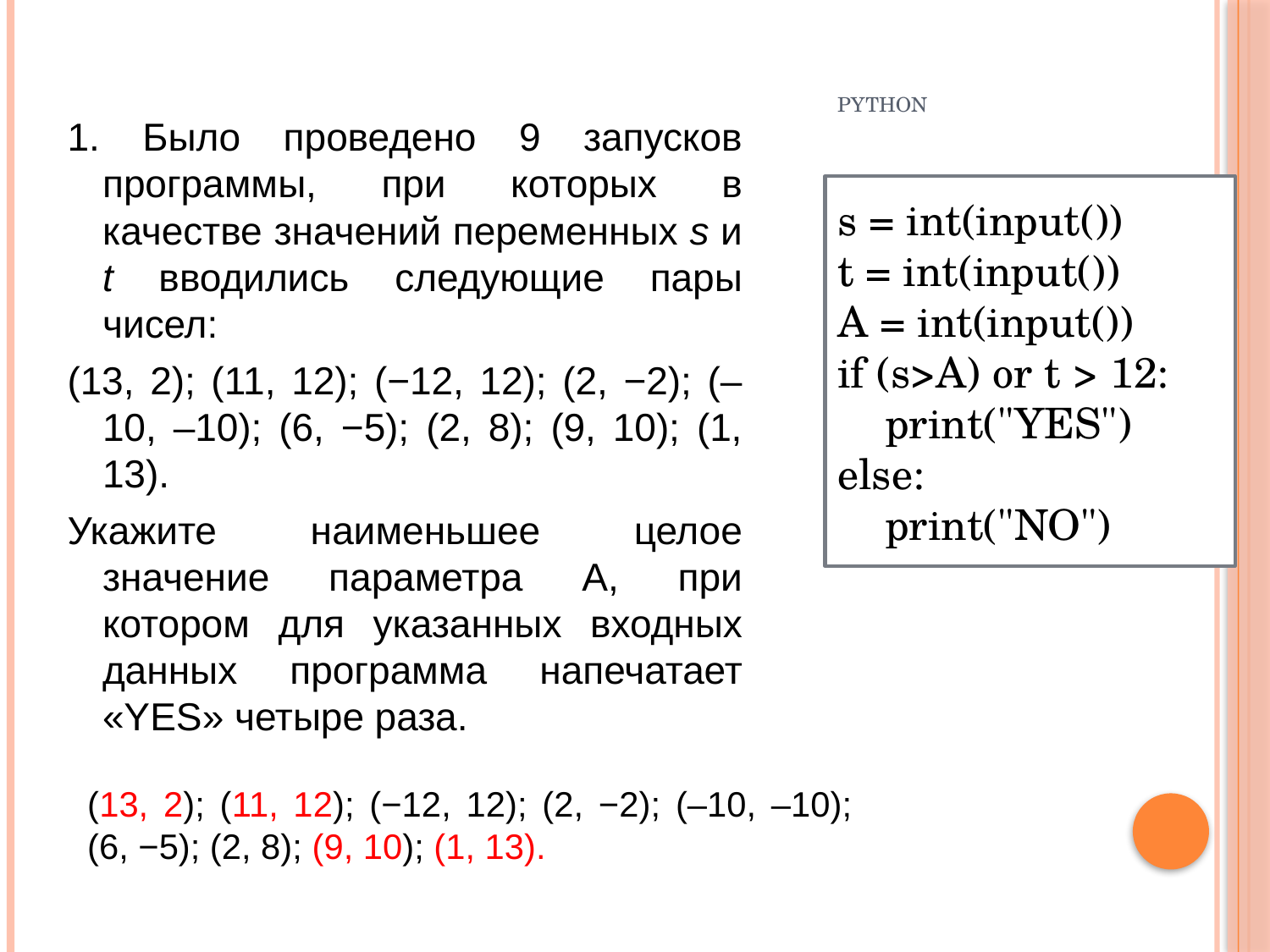

# Python
1. Было проведено 9 запусков программы, при которых в качестве значений переменных s и t вводились следующие пары чисел:
(13, 2); (11, 12); (−12, 12); (2, −2); (–10, –10); (6, −5); (2, 8); (9, 10); (1, 13).
Укажите наименьшее целое значение параметра A, при котором для указанных входных данных программа напечатает «YES» четыре раза.

s = int(input())
t = int(input())
A = int(input())
if (s>A) or t > 12:
    print("YES")
else:
    print("NO")
(13, 2); (11, 12); (−12, 12); (2, −2); (–10, –10); (6, −5); (2, 8); (9, 10); (1, 13).